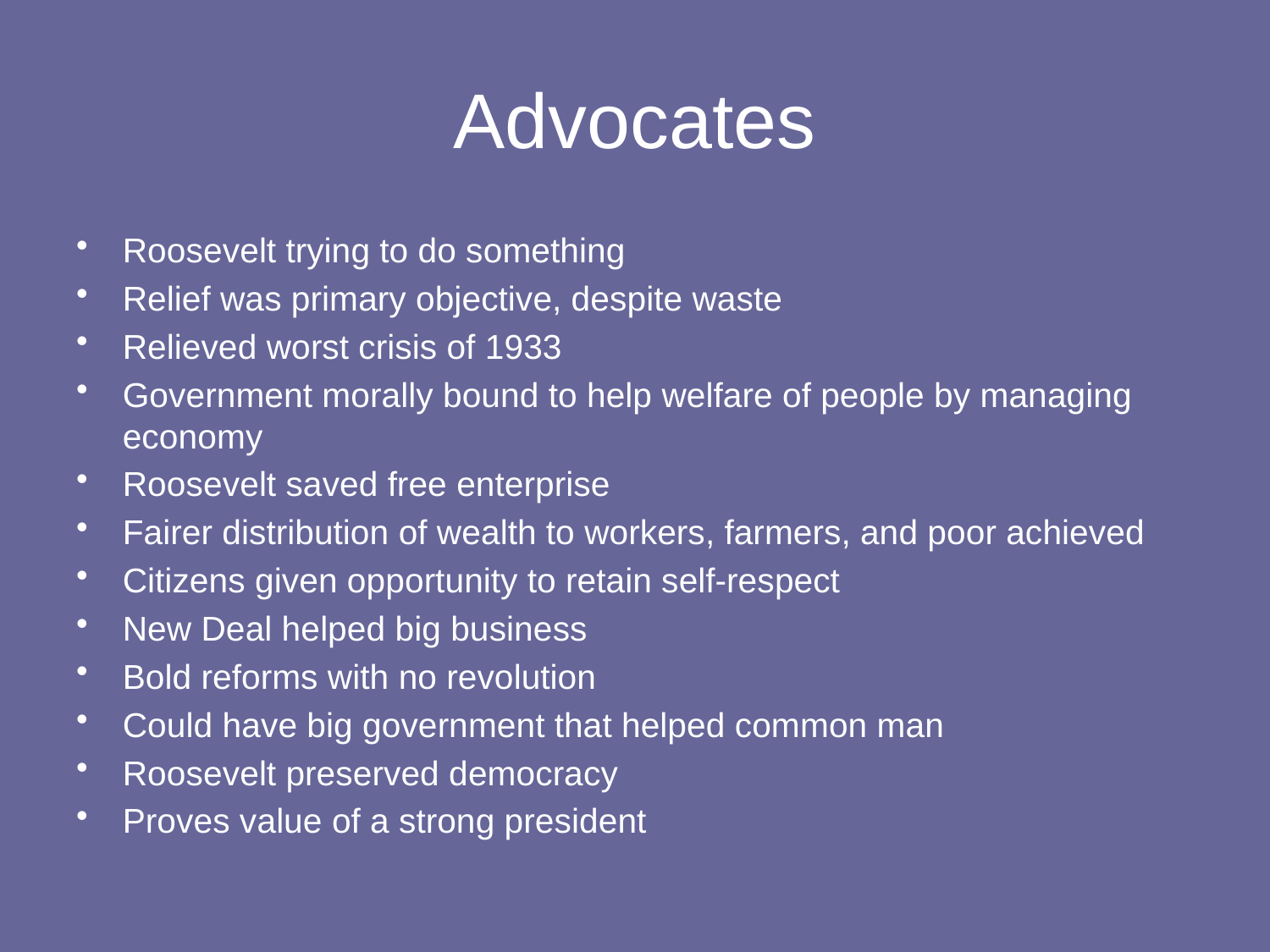

# Advocates
Roosevelt trying to do something
Relief was primary objective, despite waste
Relieved worst crisis of 1933
Government morally bound to help welfare of people by managing economy
Roosevelt saved free enterprise
Fairer distribution of wealth to workers, farmers, and poor achieved
Citizens given opportunity to retain self-respect
New Deal helped big business
Bold reforms with no revolution
Could have big government that helped common man
Roosevelt preserved democracy
Proves value of a strong president